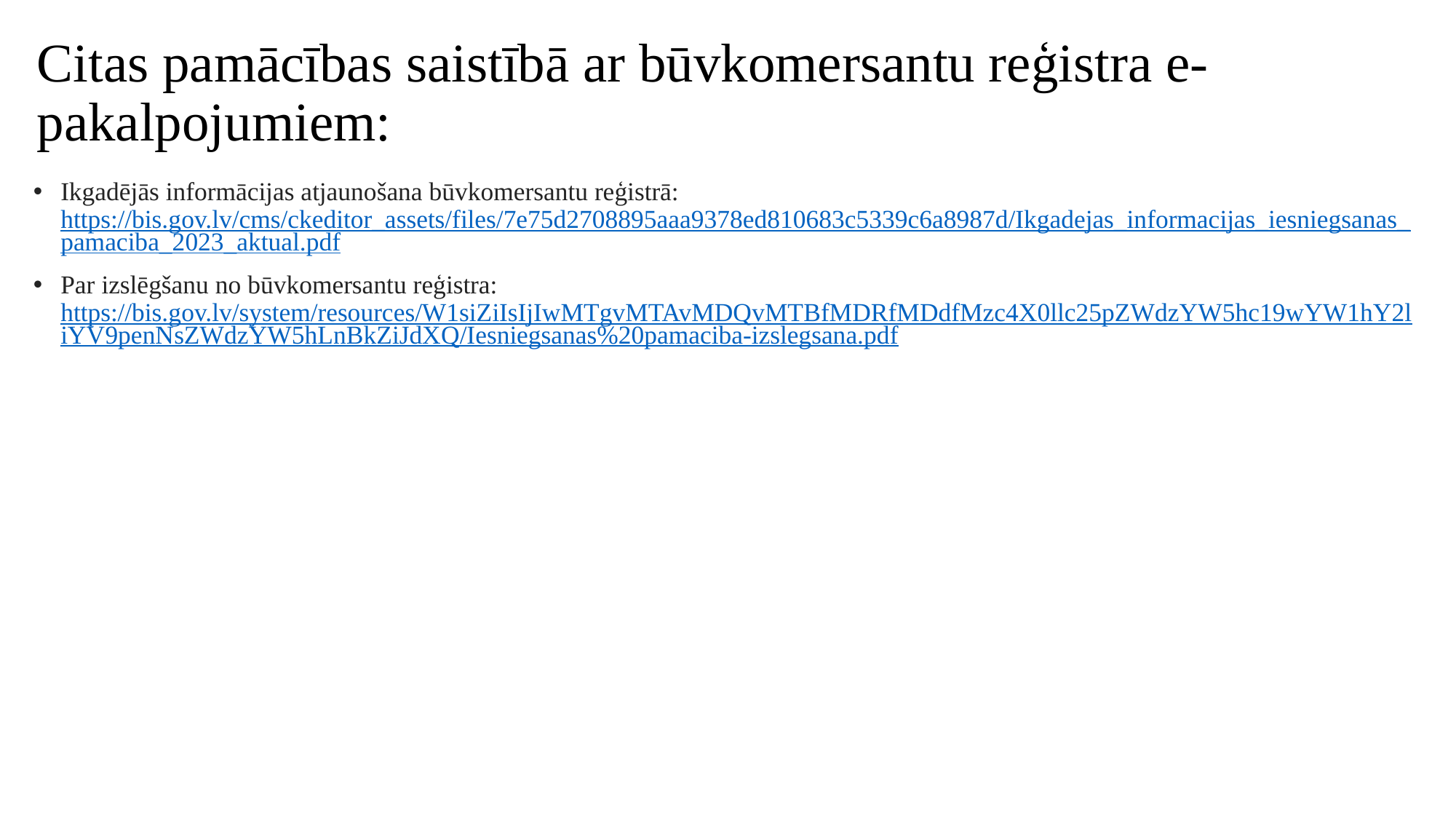

# Citas pamācības saistībā ar būvkomersantu reģistra e-pakalpojumiem:
Ikgadējās informācijas atjaunošana būvkomersantu reģistrā: https://bis.gov.lv/cms/ckeditor_assets/files/7e75d2708895aaa9378ed810683c5339c6a8987d/Ikgadejas_informacijas_iesniegsanas_pamaciba_2023_aktual.pdf
Par izslēgšanu no būvkomersantu reģistra: https://bis.gov.lv/system/resources/W1siZiIsIjIwMTgvMTAvMDQvMTBfMDRfMDdfMzc4X0llc25pZWdzYW5hc19wYW1hY2liYV9penNsZWdzYW5hLnBkZiJdXQ/Iesniegsanas%20pamaciba-izslegsana.pdf